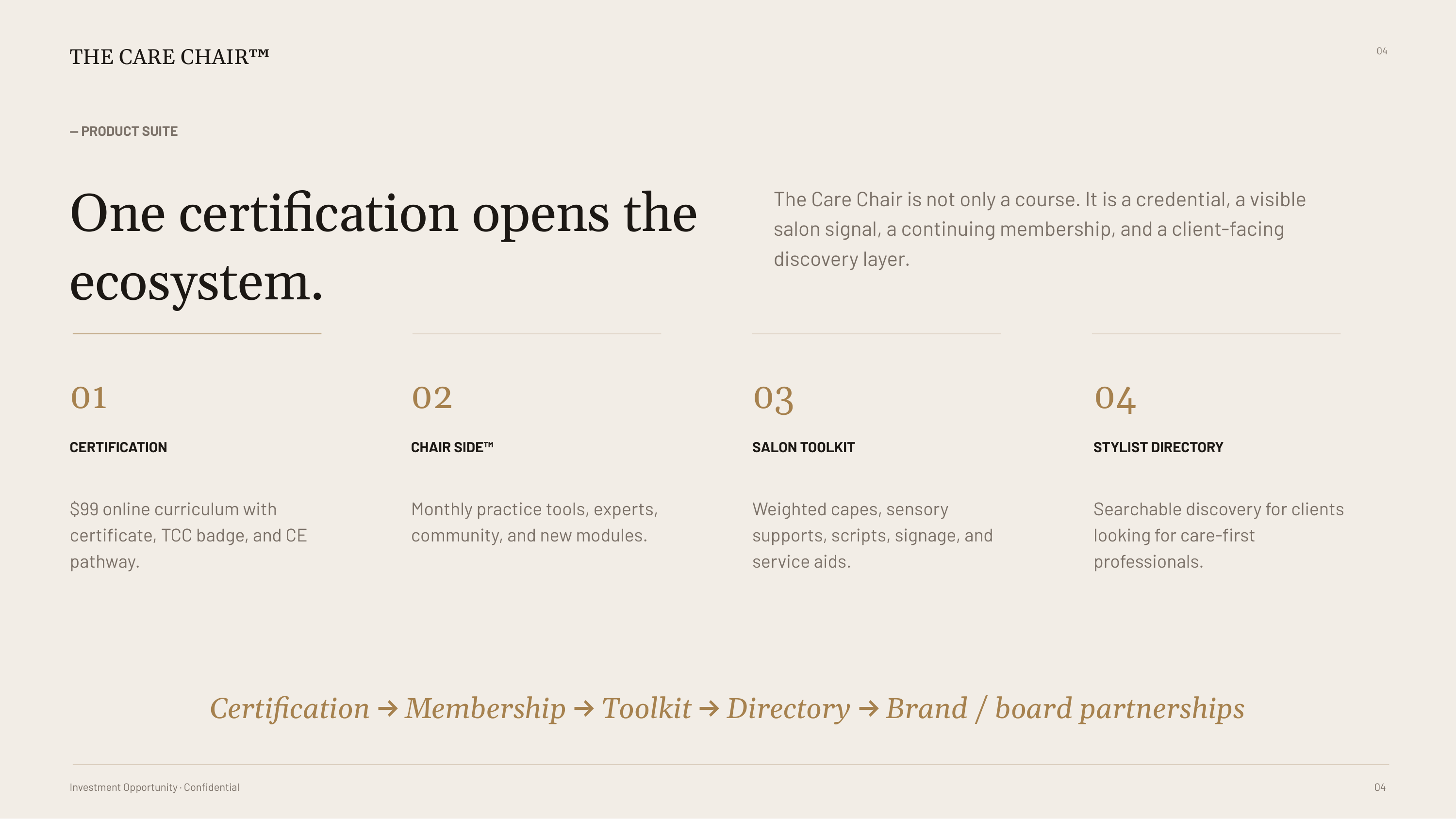

THE CARE CHAIR™
04
— PRODUCT SUITE
One certification opens the ecosystem.
The Care Chair is not only a course. It is a credential, a visible salon signal, a continuing membership, and a client-facing discovery layer.

01
02
03
04
CERTIFICATION
CHAIR SIDE™
SALON TOOLKIT
STYLIST DIRECTORY
$99 online curriculum with certificate, TCC badge, and CE pathway.
Monthly practice tools, experts, community, and new modules.
Weighted capes, sensory supports, scripts, signage, and service aids.
Searchable discovery for clients looking for care-first professionals.
Certification → Membership → Toolkit → Directory → Brand / board partnerships

Investment Opportunity · Confidential
04